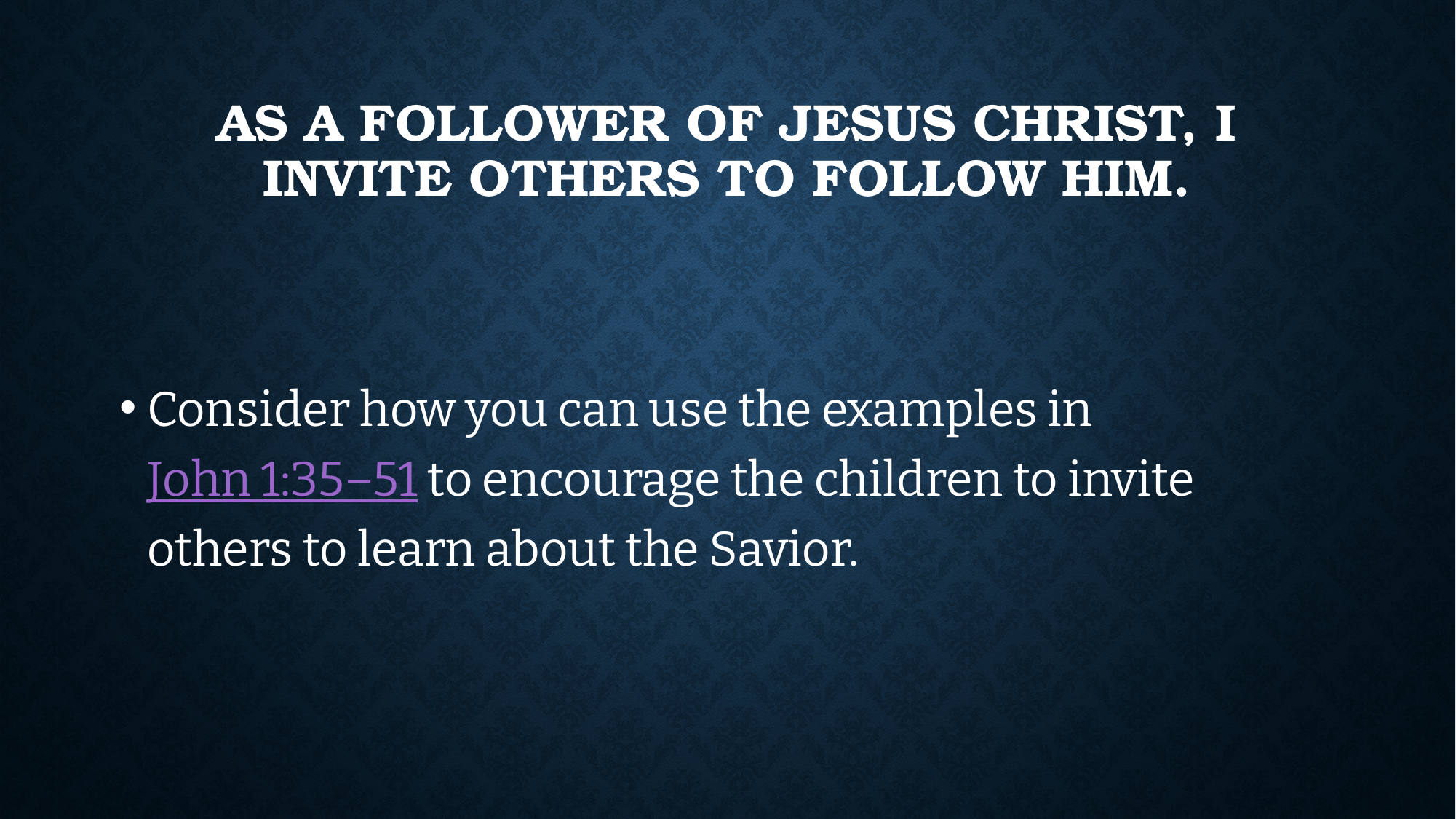

# As a follower of Jesus Christ, I invite others to follow Him.
Consider how you can use the examples in John 1:35–51 to encourage the children to invite others to learn about the Savior.